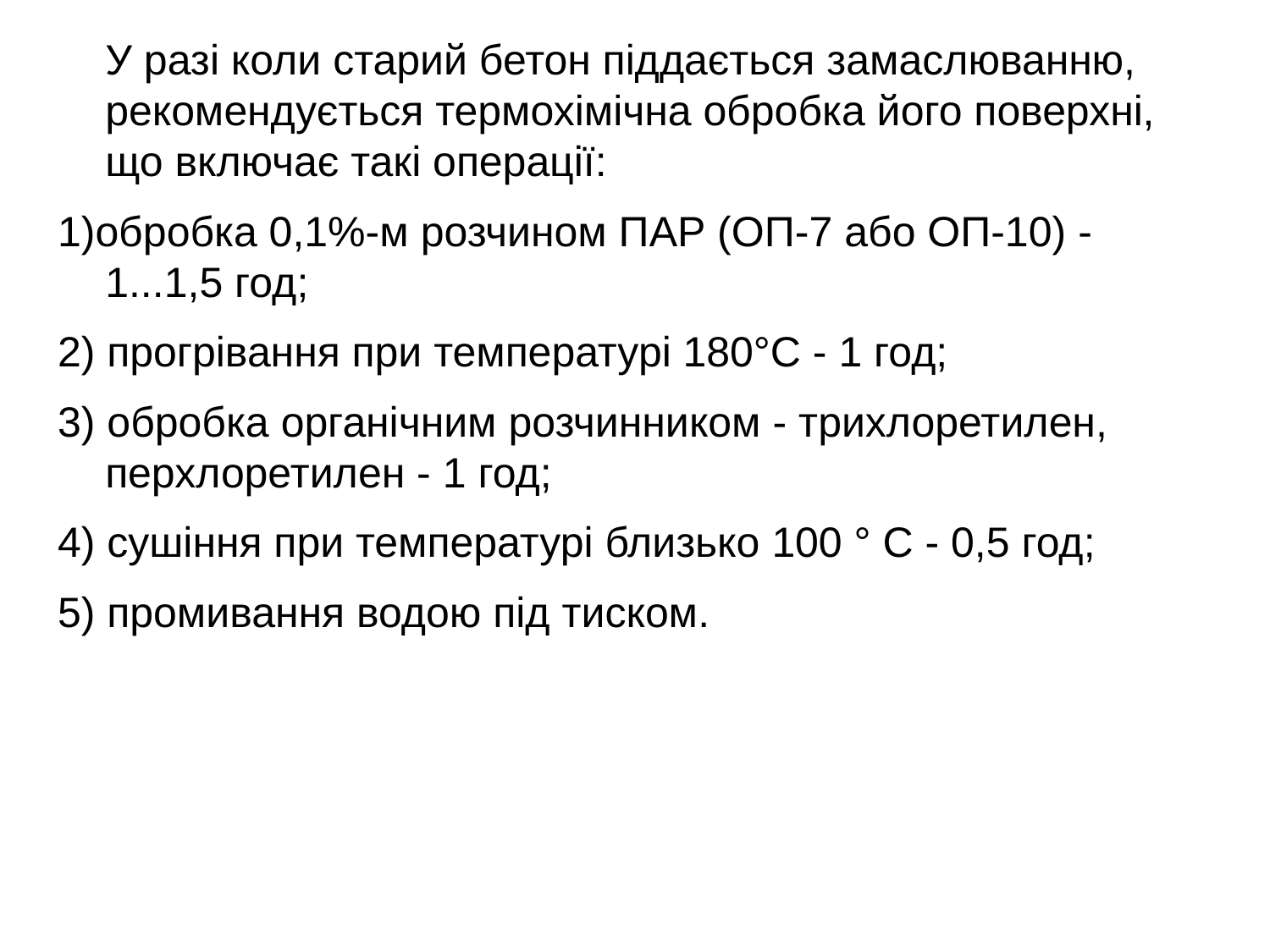

У разі коли старий бетон піддається замаслюванню, рекомендується термохімічна обробка його поверхні, що включає такі операції:
1)обробка 0,1%-м розчином ПАР (ОП-7 або ОП-10) -1...1,5 год;
2) прогрівання при температурі 180°С - 1 год;
3) обробка органічним розчинником - трихлоретилен, перхлоретилен - 1 год;
4) сушіння при температурі близько 100 ° С - 0,5 год;
5) промивання водою під тиском.